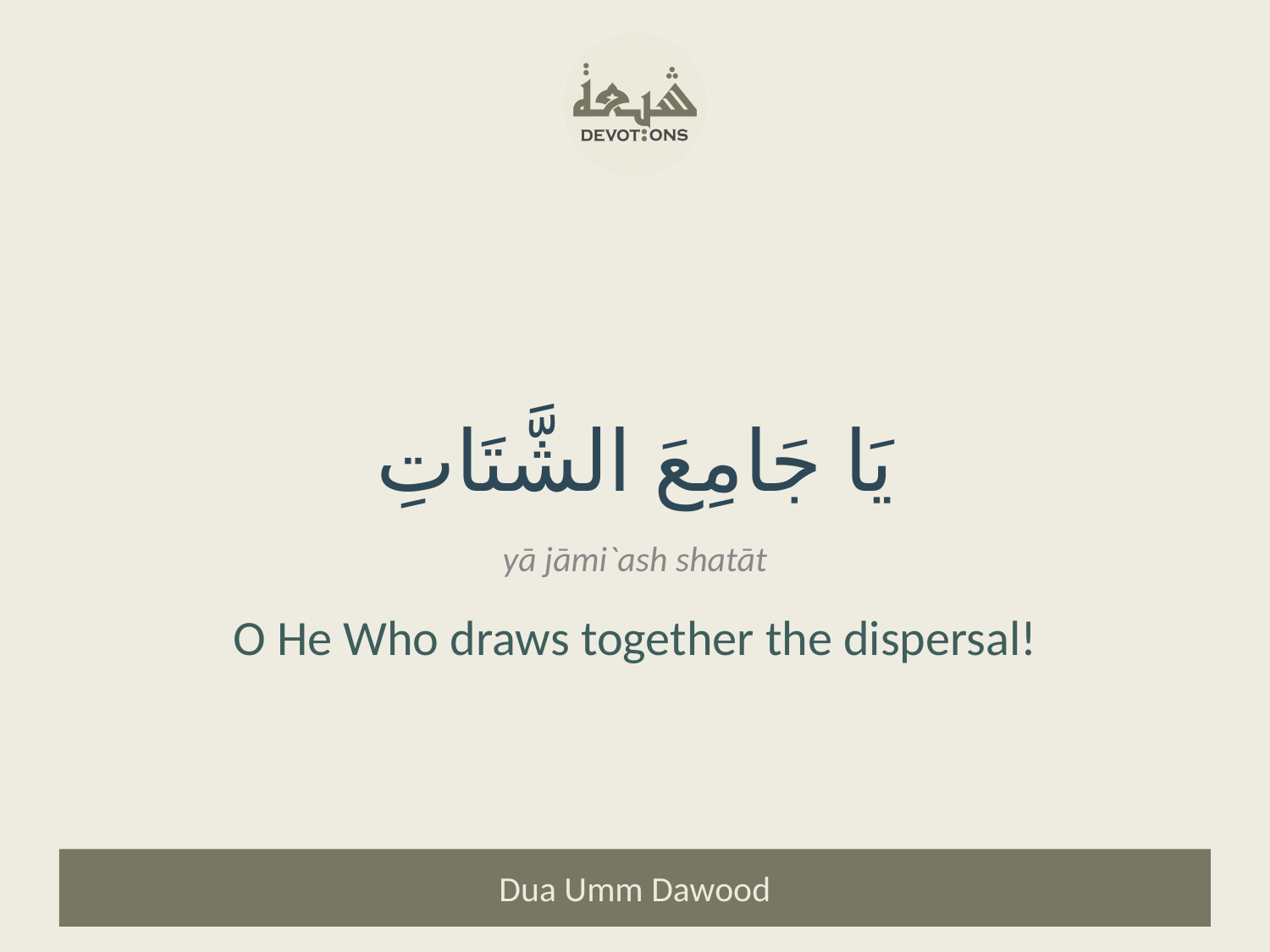

يَا جَامِعَ الشَّتَاتِ
yā jāmi`ash shatāt
O He Who draws together the dispersal!
Dua Umm Dawood